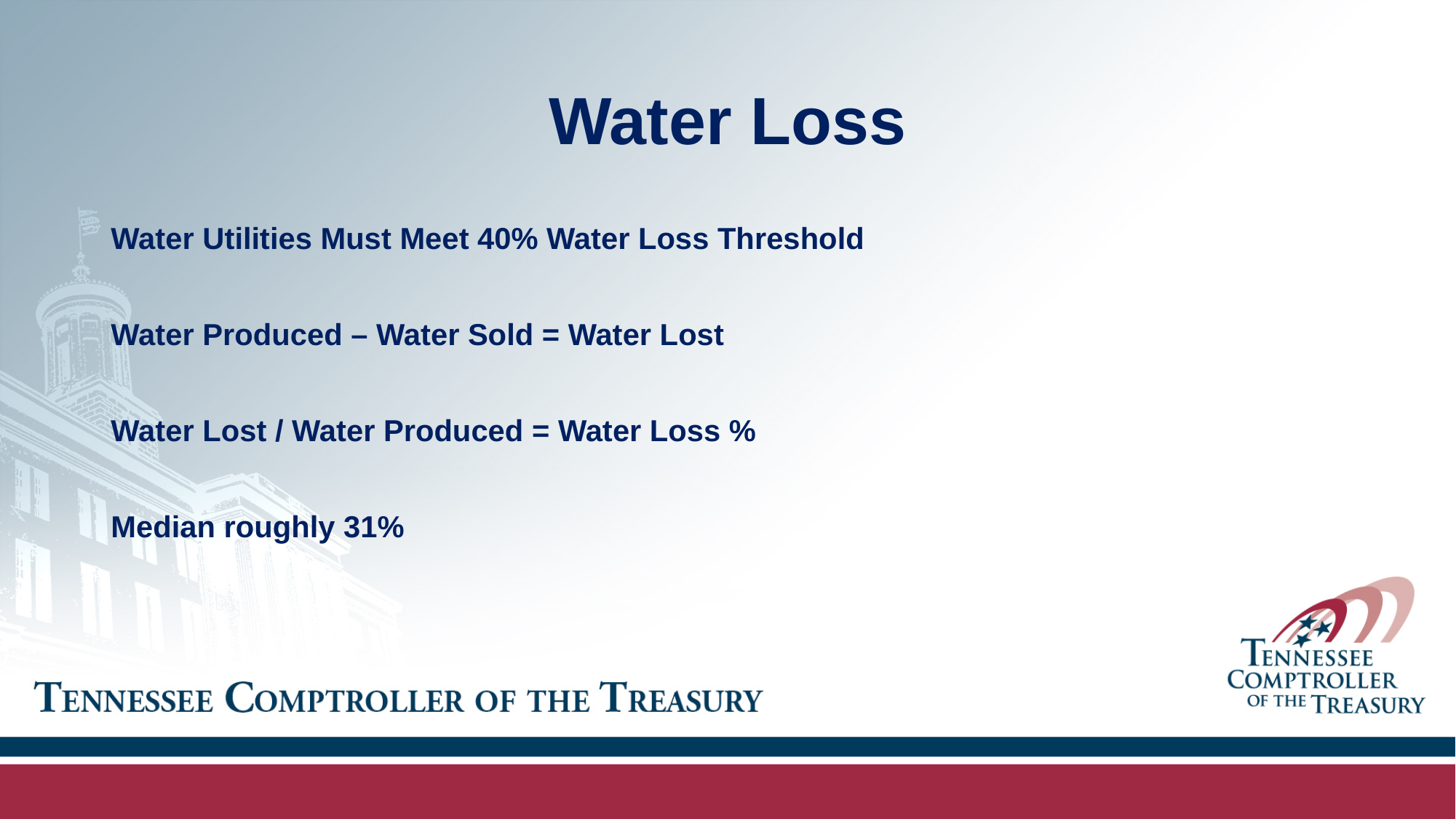

# Water Loss
Water Utilities Must Meet 40% Water Loss Threshold

Water Produced – Water Sold = Water Lost

Water Lost / Water Produced = Water Loss %

Median roughly 31%